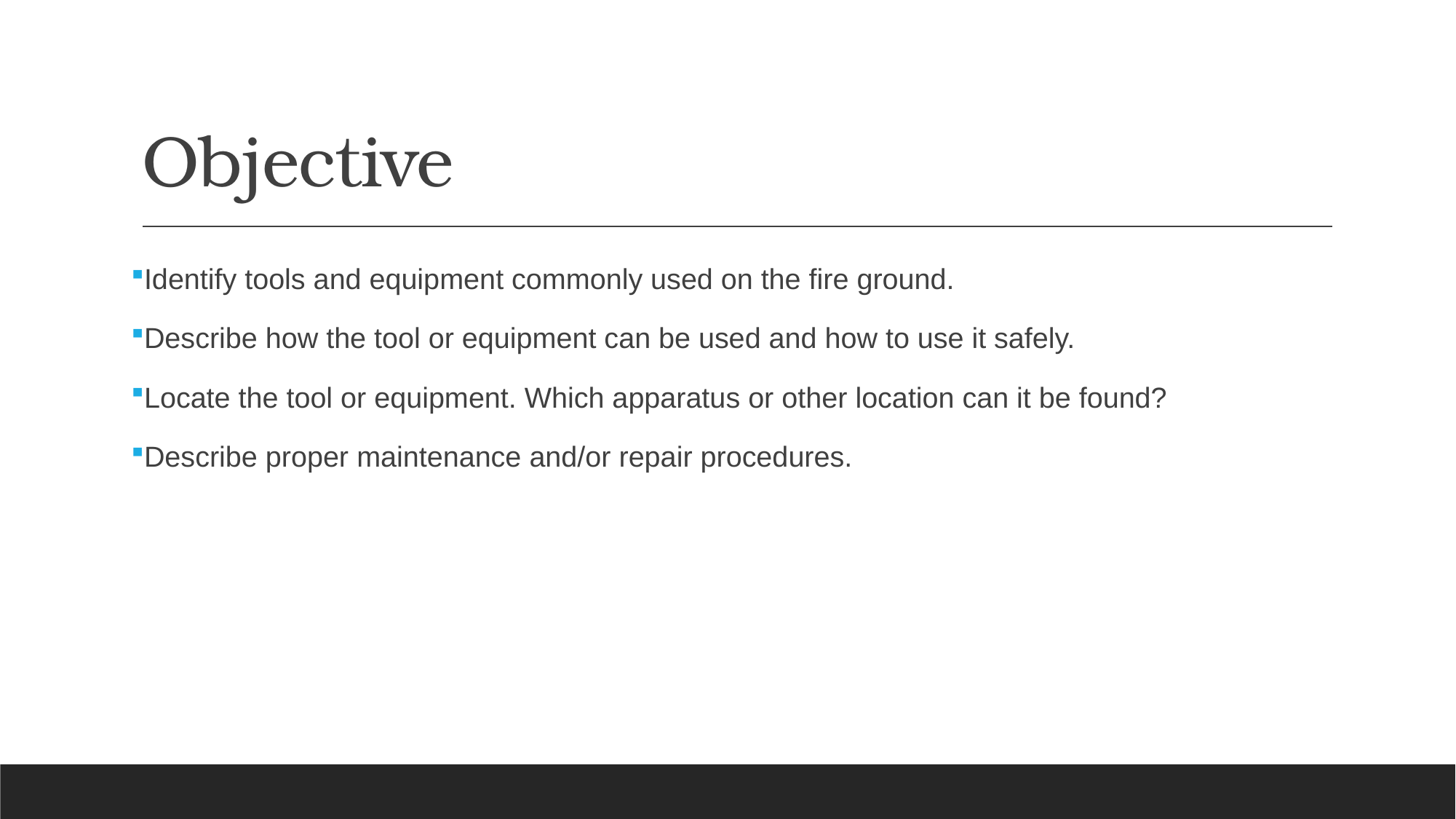

# Objective
Identify tools and equipment commonly used on the fire ground.
Describe how the tool or equipment can be used and how to use it safely.
Locate the tool or equipment. Which apparatus or other location can it be found?
Describe proper maintenance and/or repair procedures.